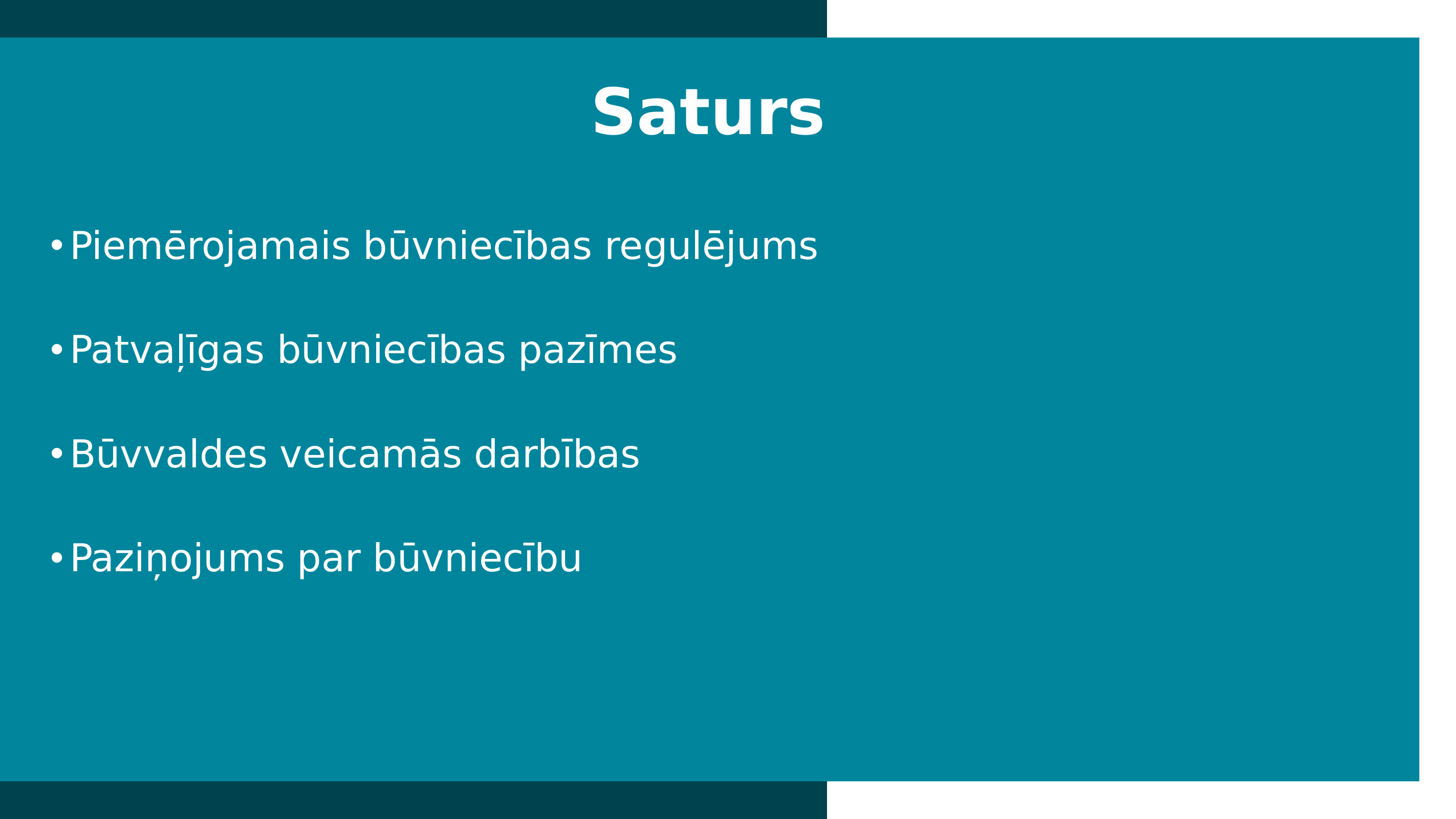

Saturs
Piemērojamais būvniecības regulējums

Patvaļīgas būvniecības pazīmes

Būvvaldes veicamās darbības

Paziņojums par būvniecību